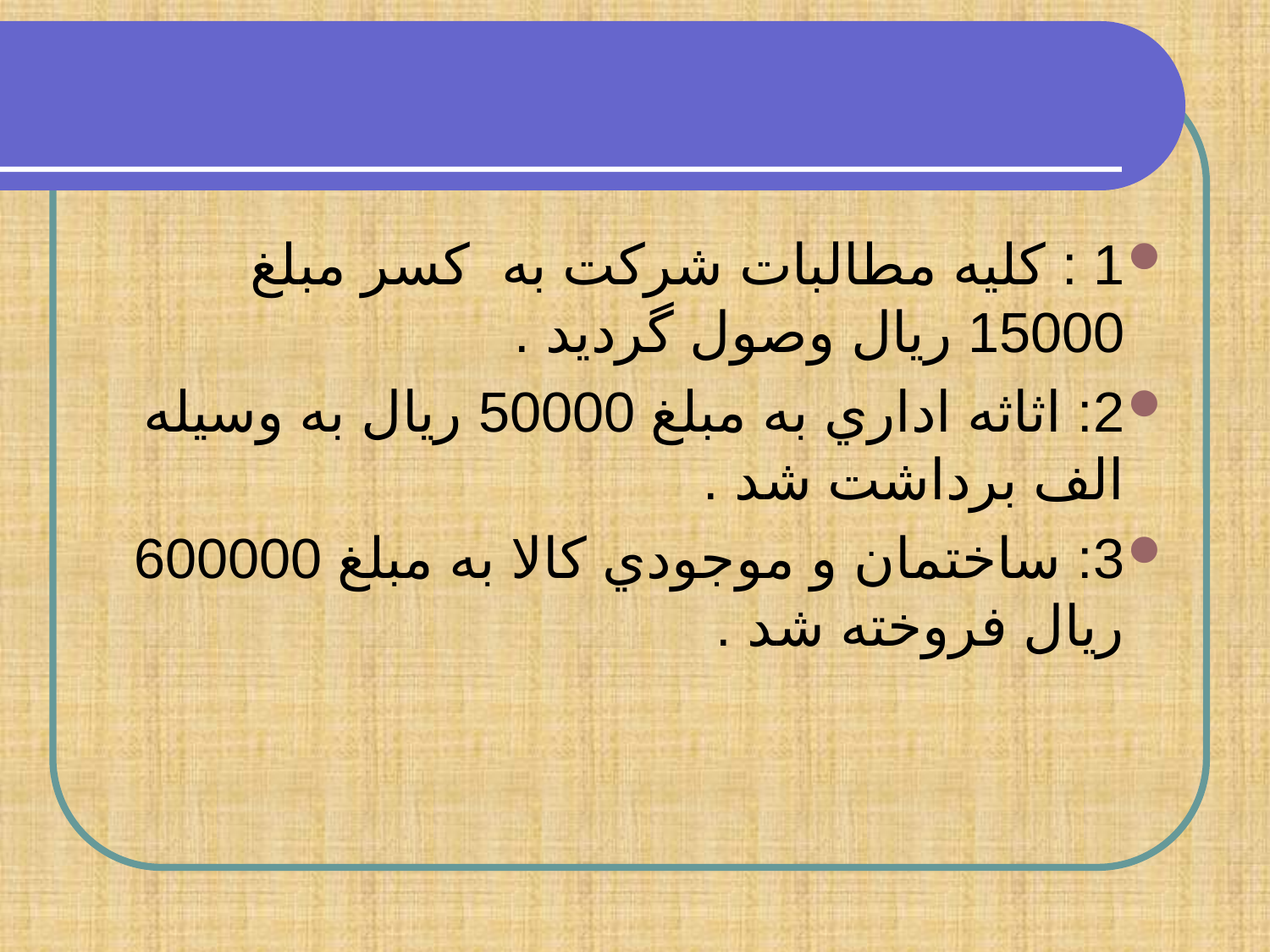

1 : كليه مطالبات شركت به  كسر مبلغ 15000 ريال وصول گرديد .
2: اثاثه اداري به مبلغ 50000 ريال به وسيله الف برداشت شد .
3: ساختمان و موجودي كالا به مبلغ 600000 ريال فروخته شد .